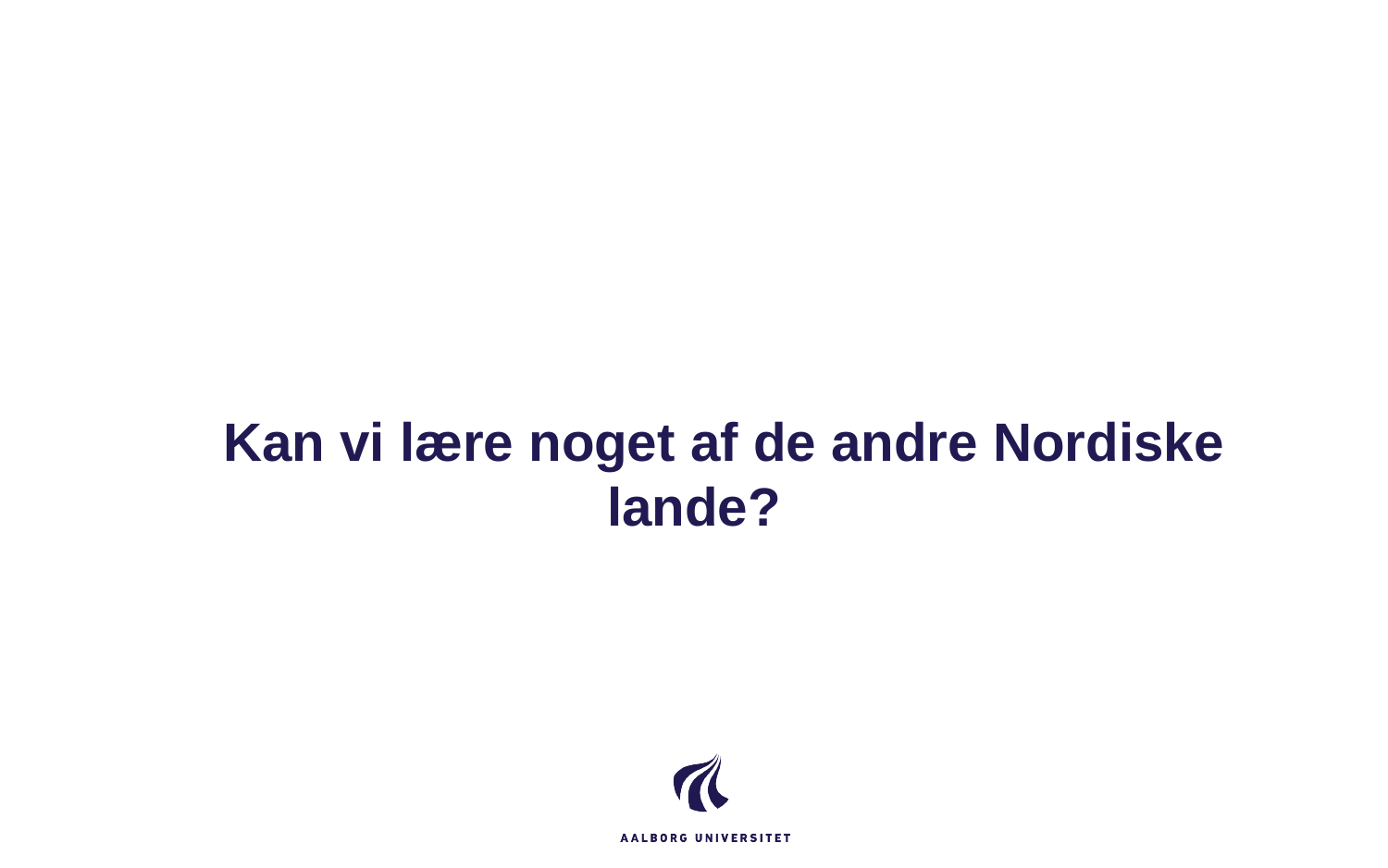

#

    Kan vi lære noget af de andre Nordiske lande?